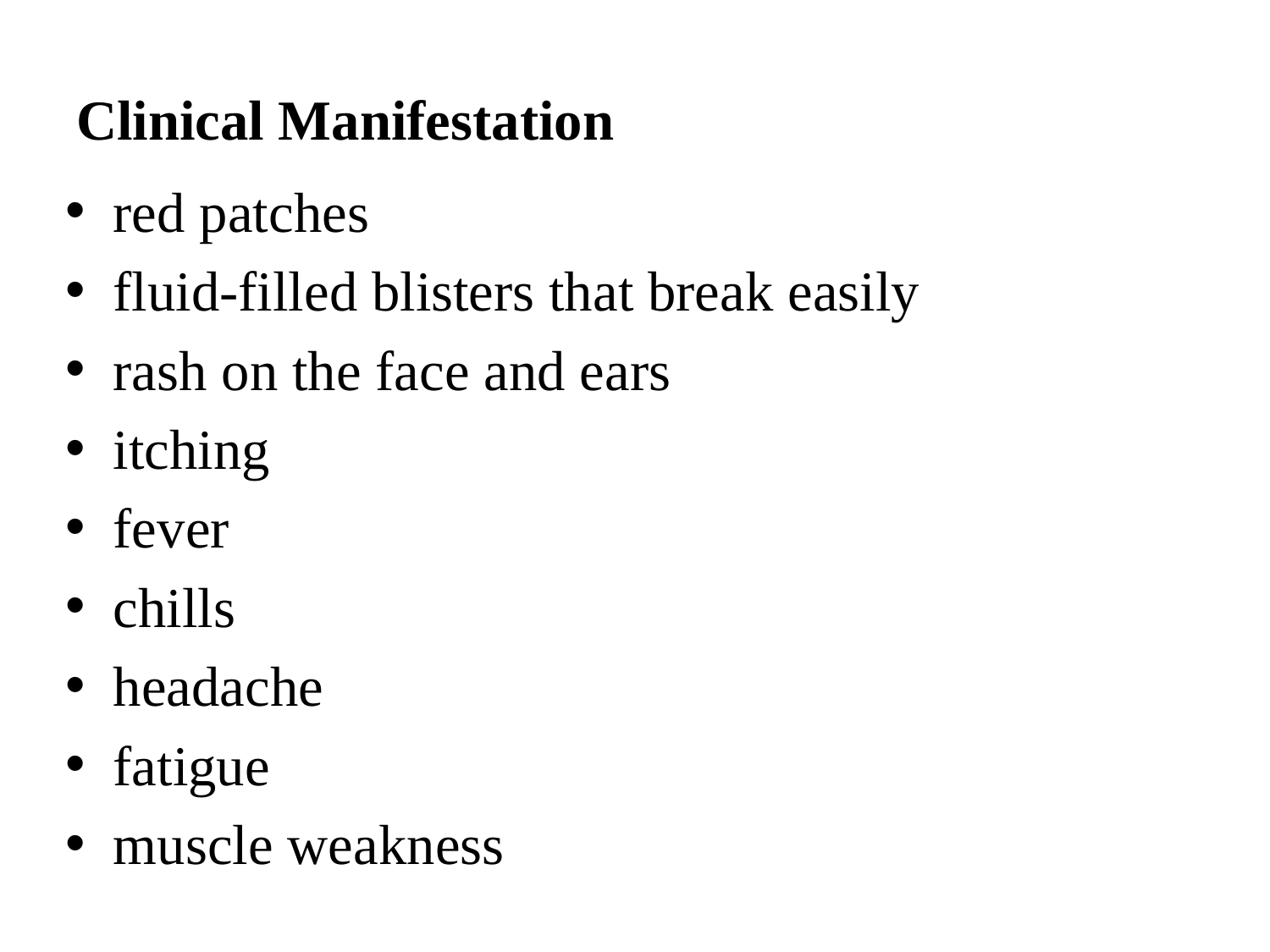

# Clinical Manifestation
red patches
fluid-filled blisters that break easily
rash on the face and ears
itching
fever
chills
headache
fatigue
muscle weakness